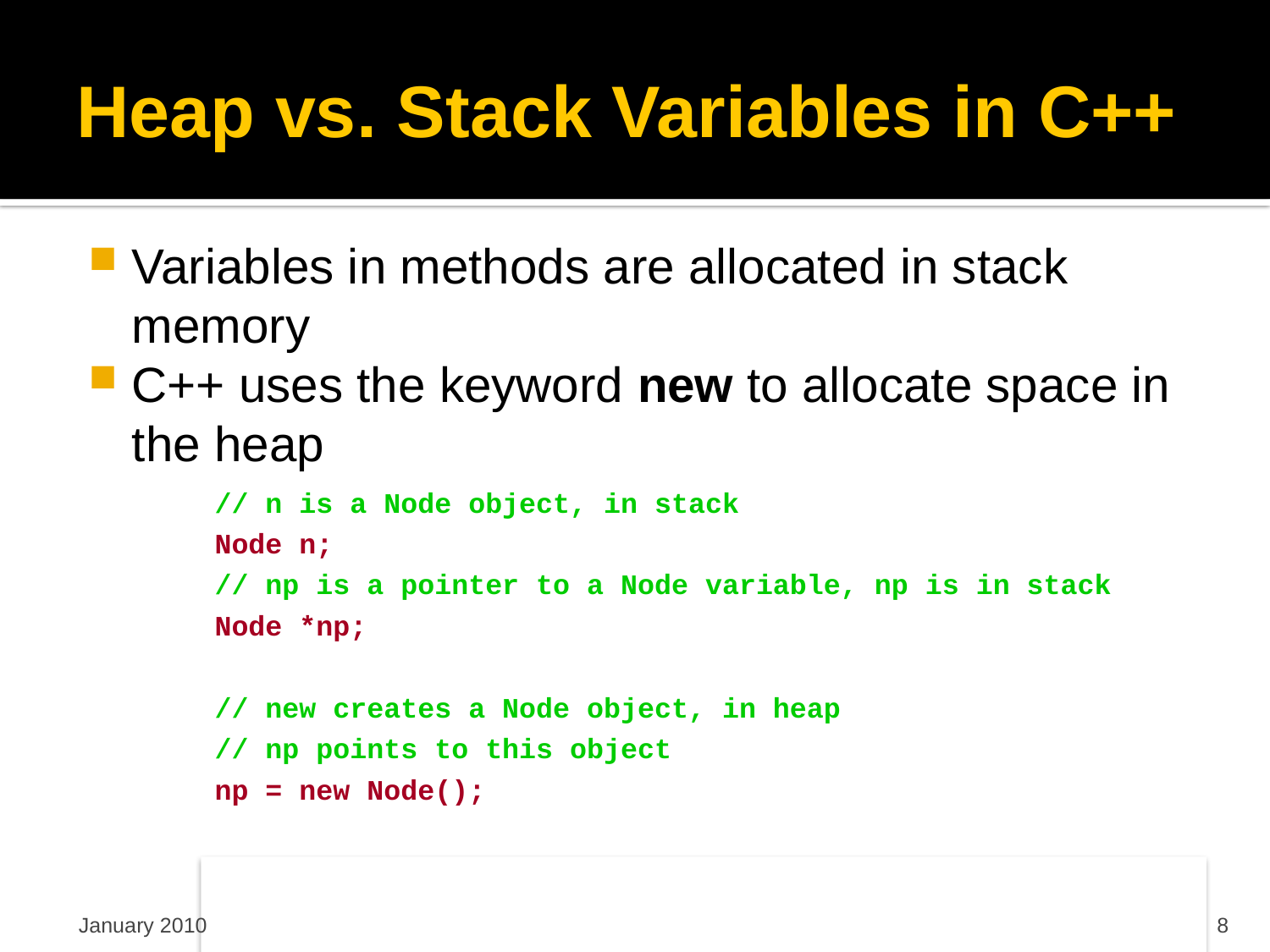

# Heap vs. Stack Variables in C++
Variables in methods are allocated in stack memory
C++ uses the keyword new to allocate space in the heap
// n is a Node object, in stack
Node n;
// np is a pointer to a Node variable, np is in stack
Node *np;

// new creates a Node object, in heap
// np points to this object
np = new Node();

January 2010
Greg Mori
8